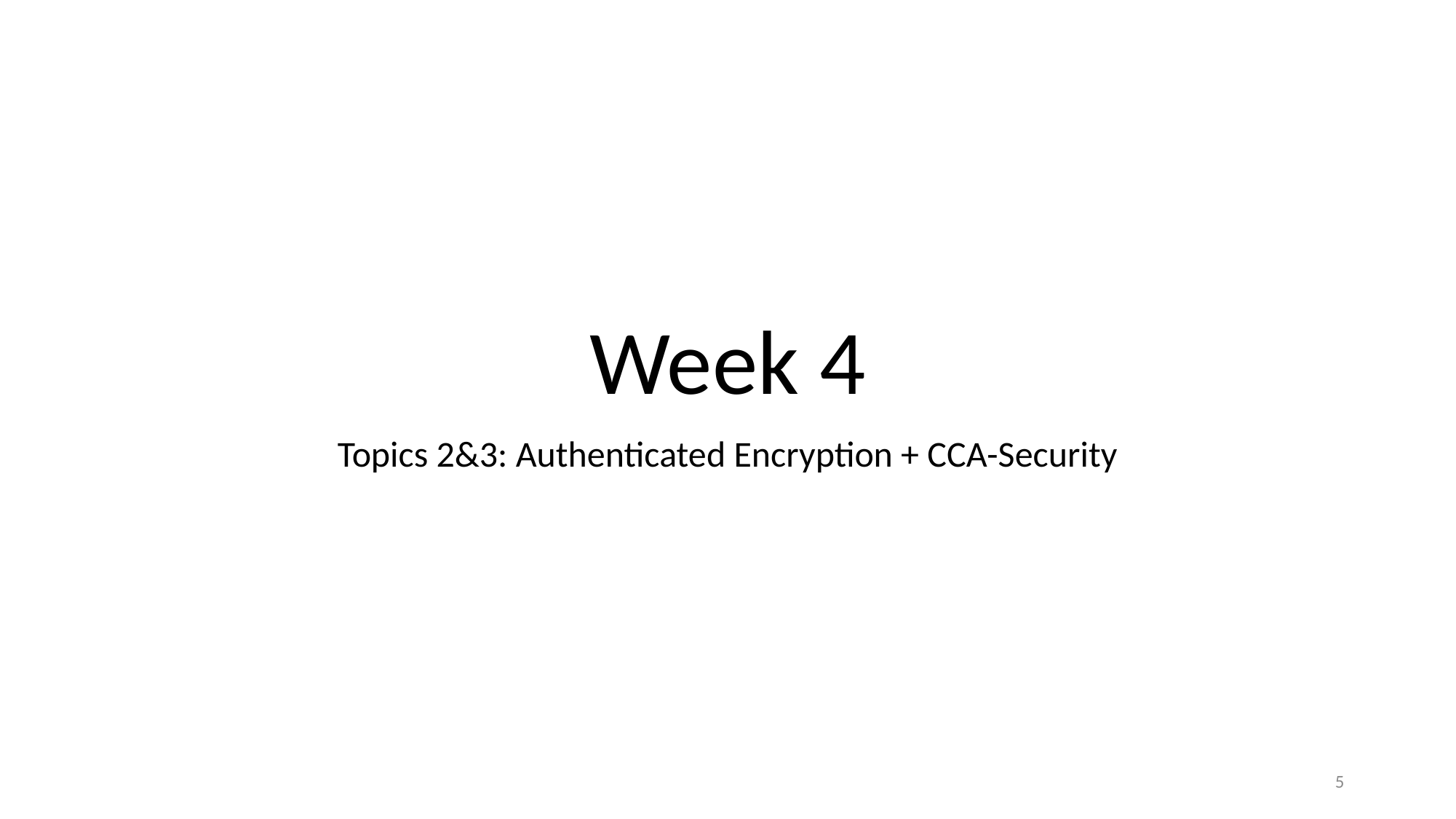

# Week 4
Topics 2&3: Authenticated Encryption + CCA-Security
5